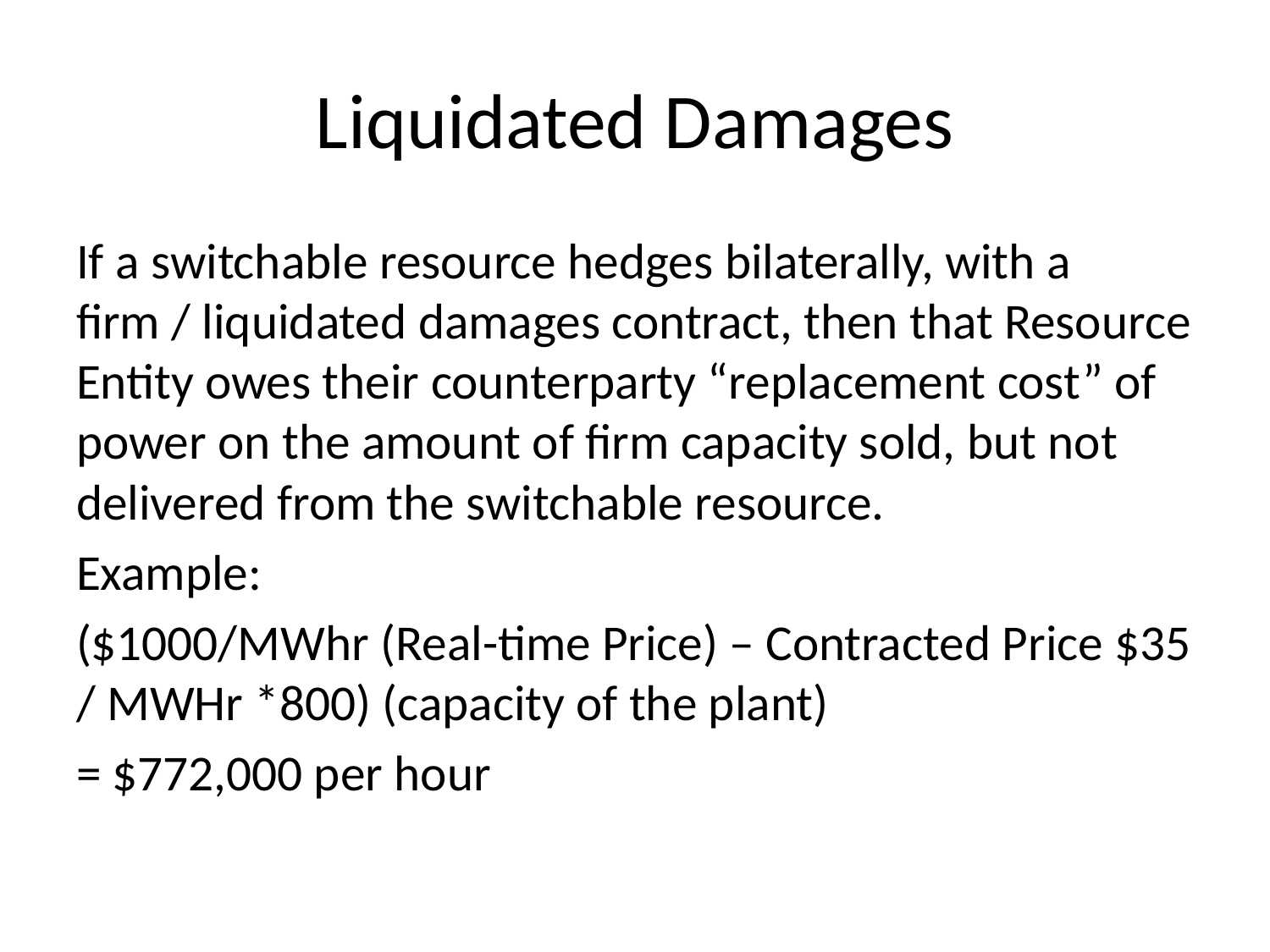

# Liquidated Damages
If a switchable resource hedges bilaterally, with a firm / liquidated damages contract, then that Resource Entity owes their counterparty “replacement cost” of power on the amount of firm capacity sold, but not delivered from the switchable resource.
Example:
($1000/MWhr (Real-time Price) – Contracted Price $35 / MWHr *800) (capacity of the plant)
= $772,000 per hour